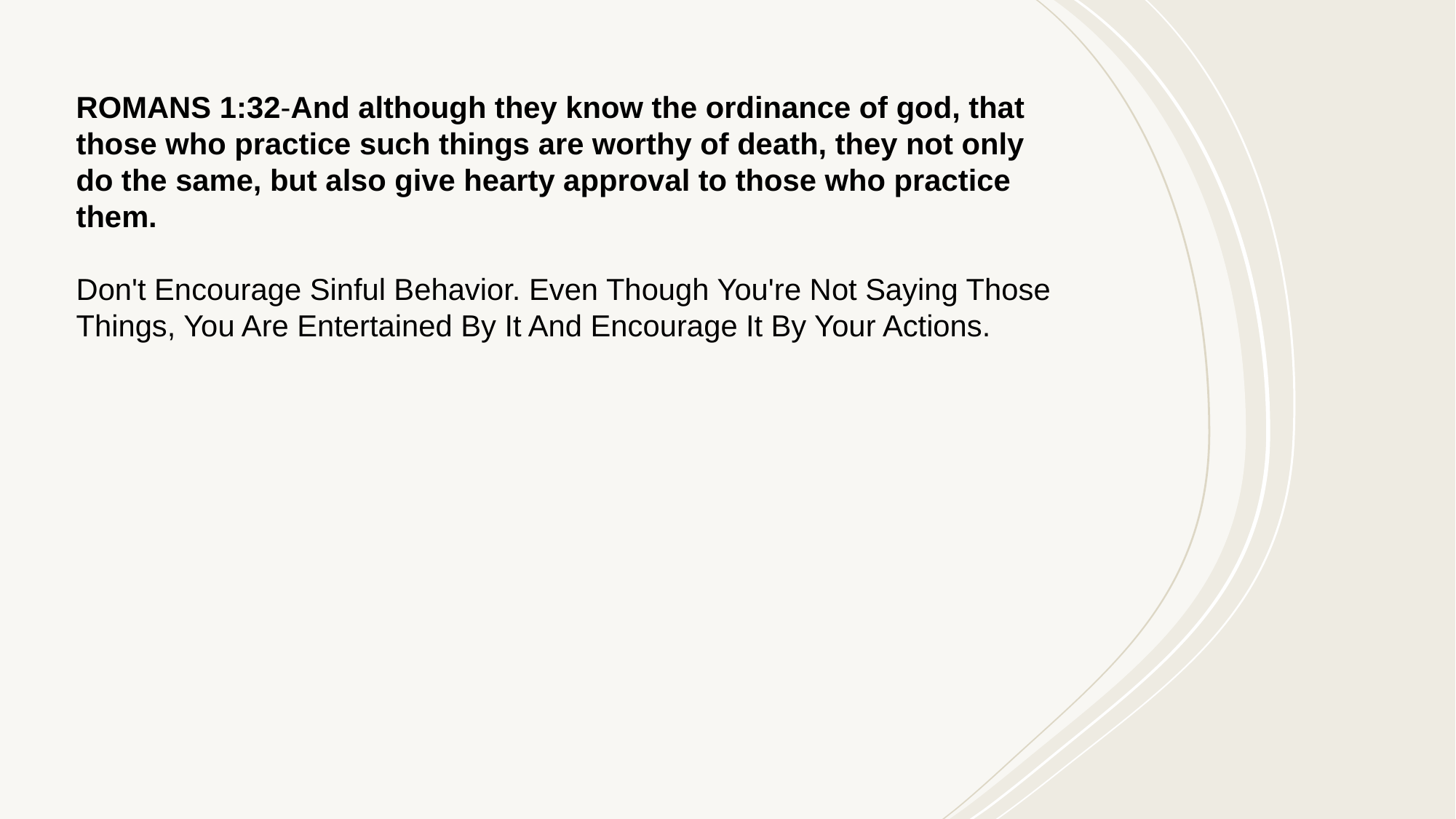

#

ROMANS 1:32-And although they know the ordinance of god, that those who practice such things are worthy of death, they not only do the same, but also give hearty approval to those who practice them.

Don't Encourage Sinful Behavior. Even Though You're Not Saying Those Things, You Are Entertained By It And Encourage It By Your Actions.